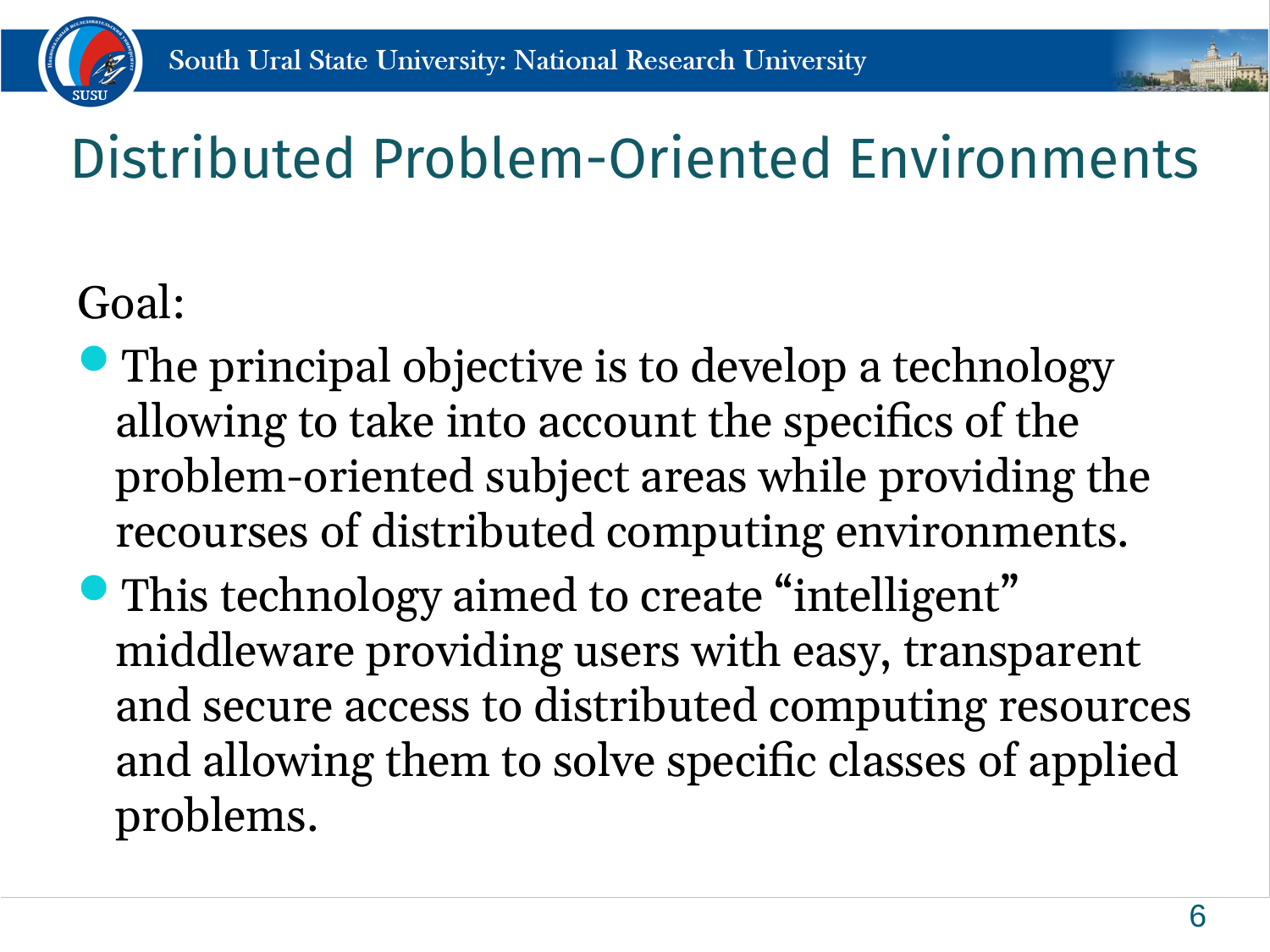

# Distributed Problem-Oriented Environments
Goal:
The principal objective is to develop a technology allowing to take into account the specifics of the problem-oriented subject areas while providing the recourses of distributed computing environments.
This technology aimed to create “intelligent” middleware providing users with easy, transparent and secure access to distributed computing resources and allowing them to solve specific classes of applied problems.
6